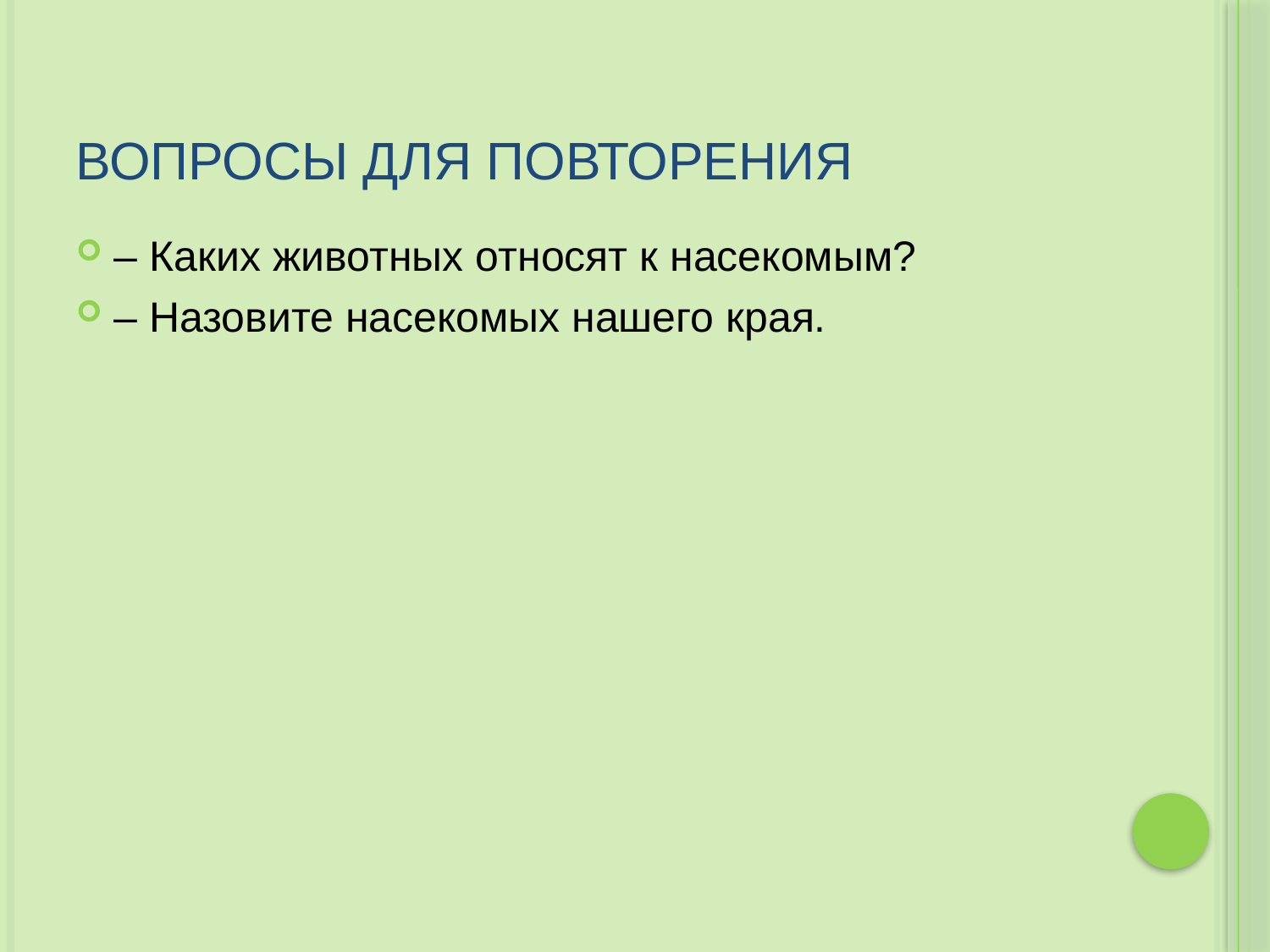

# Вопросы для повторения
– Каких животных относят к насекомым?
– Назовите насекомых нашего края.